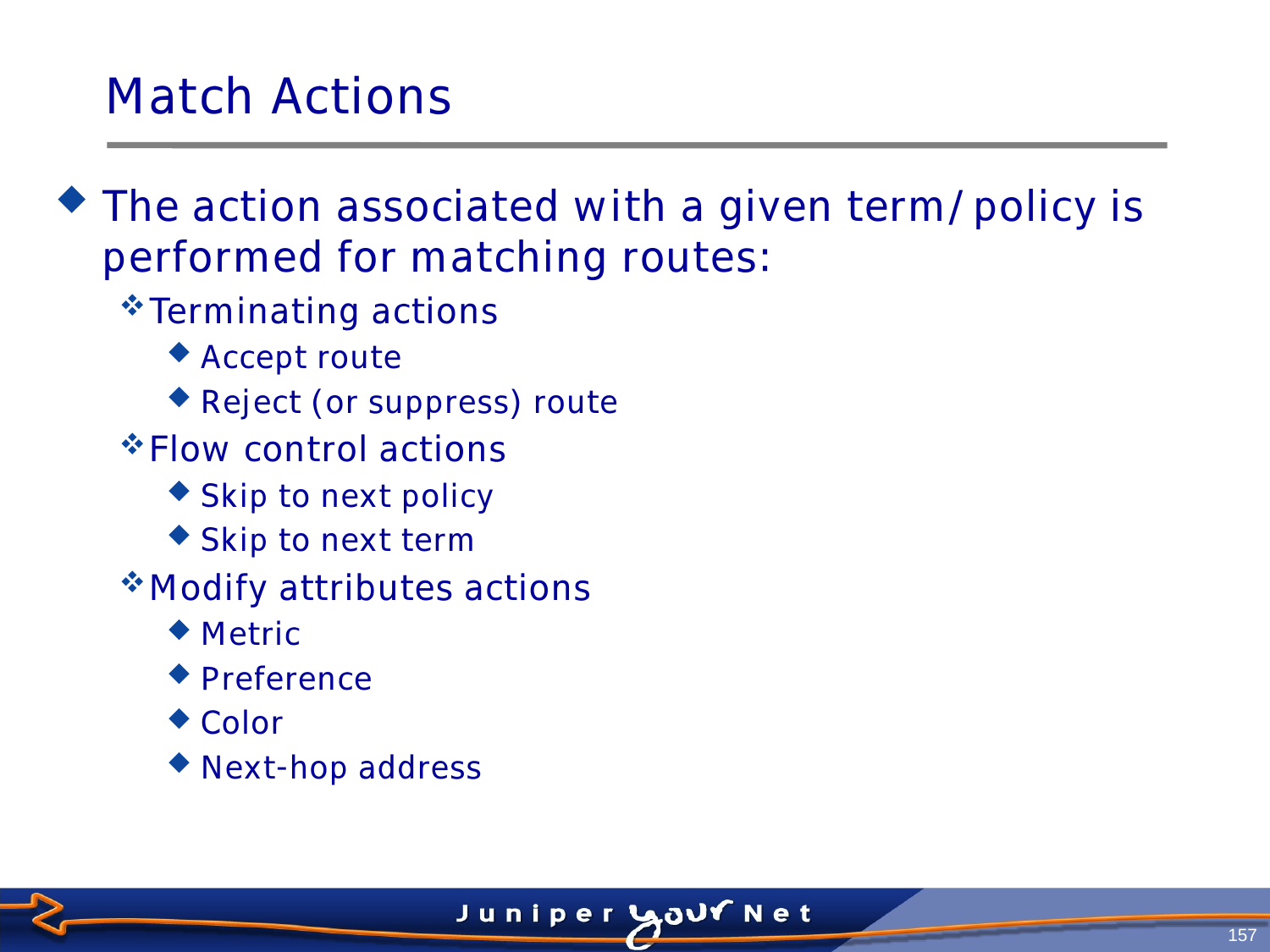

# Match Actions
The action associated with a given term/policy is performed for matching routes:
Terminating actions
 Accept route
 Reject (or suppress) route
Flow control actions
 Skip to next policy
 Skip to next term
Modify attributes actions
 Metric
 Preference
 Color
 Next-hop address